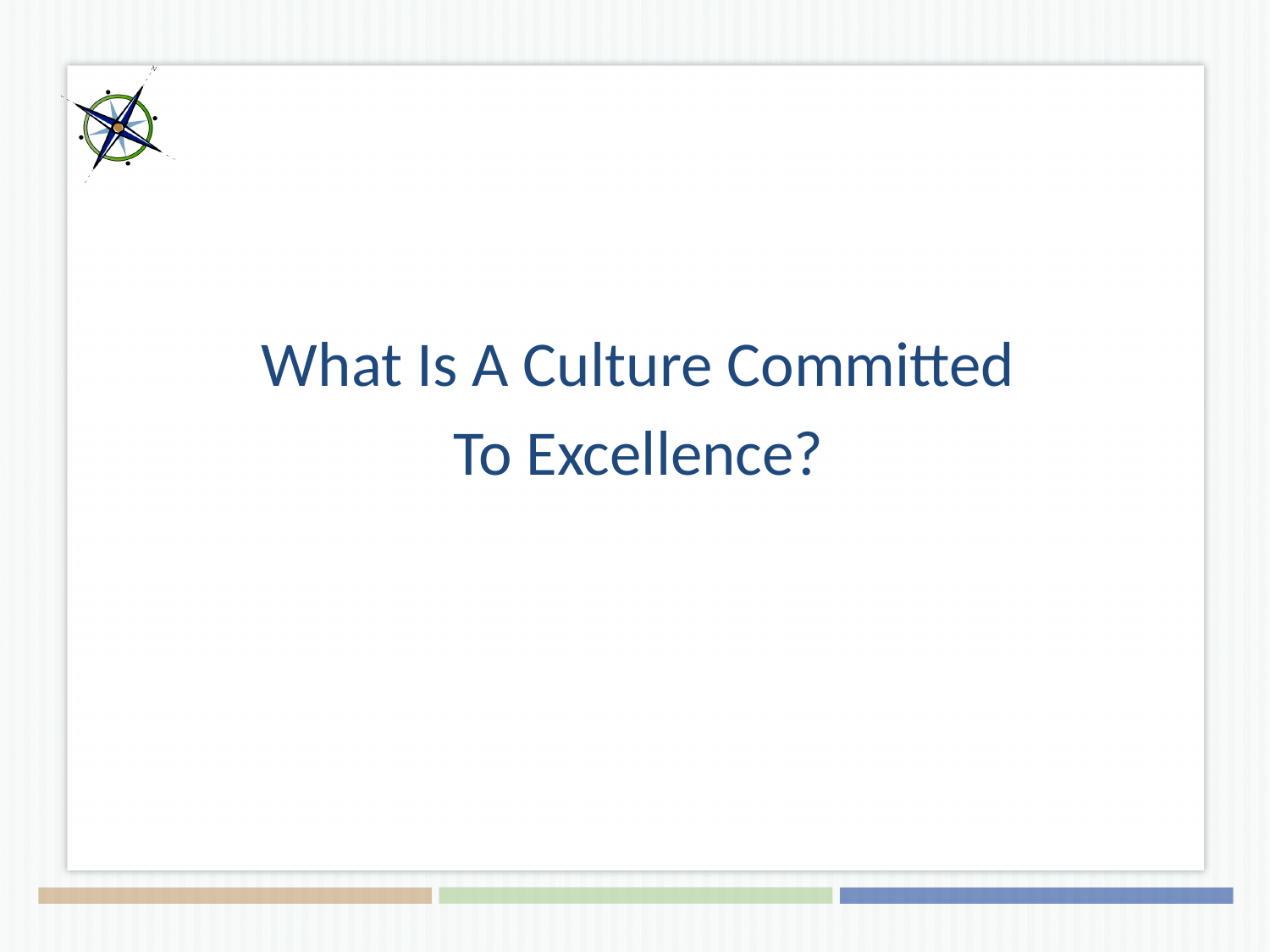

What Is A Culture Committed
To Excellence?
#